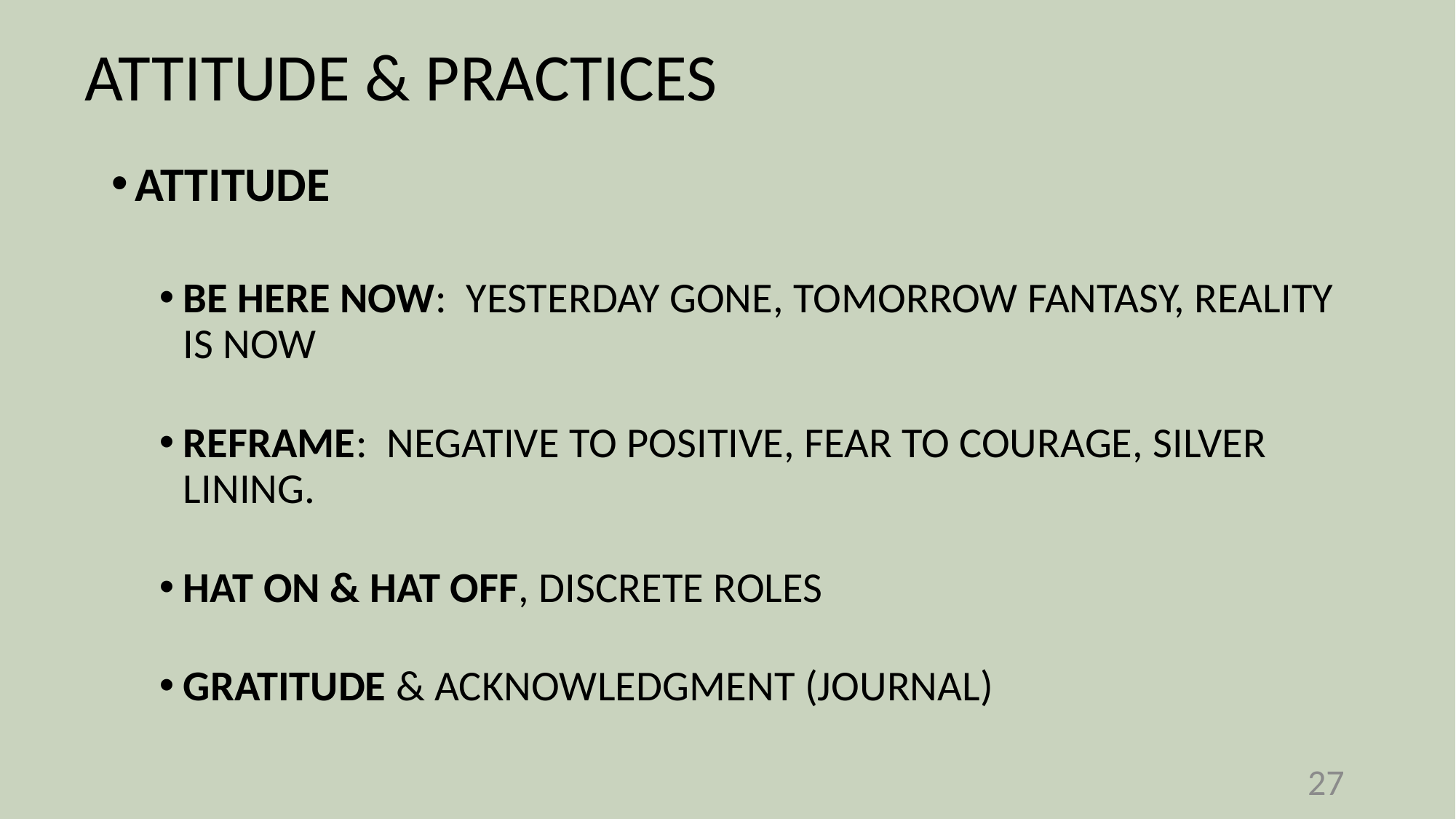

# ATTITUDE & PRACTICES
ATTITUDE
BE HERE NOW:  Yesterday Gone, Tomorrow Fantasy, Reality is Now
REFRAME:  Negative to Positive, Fear to Courage, Silver Lining.
Hat On & Hat Off, Discrete Roles
Gratitude & Acknowledgment (Journal)

27